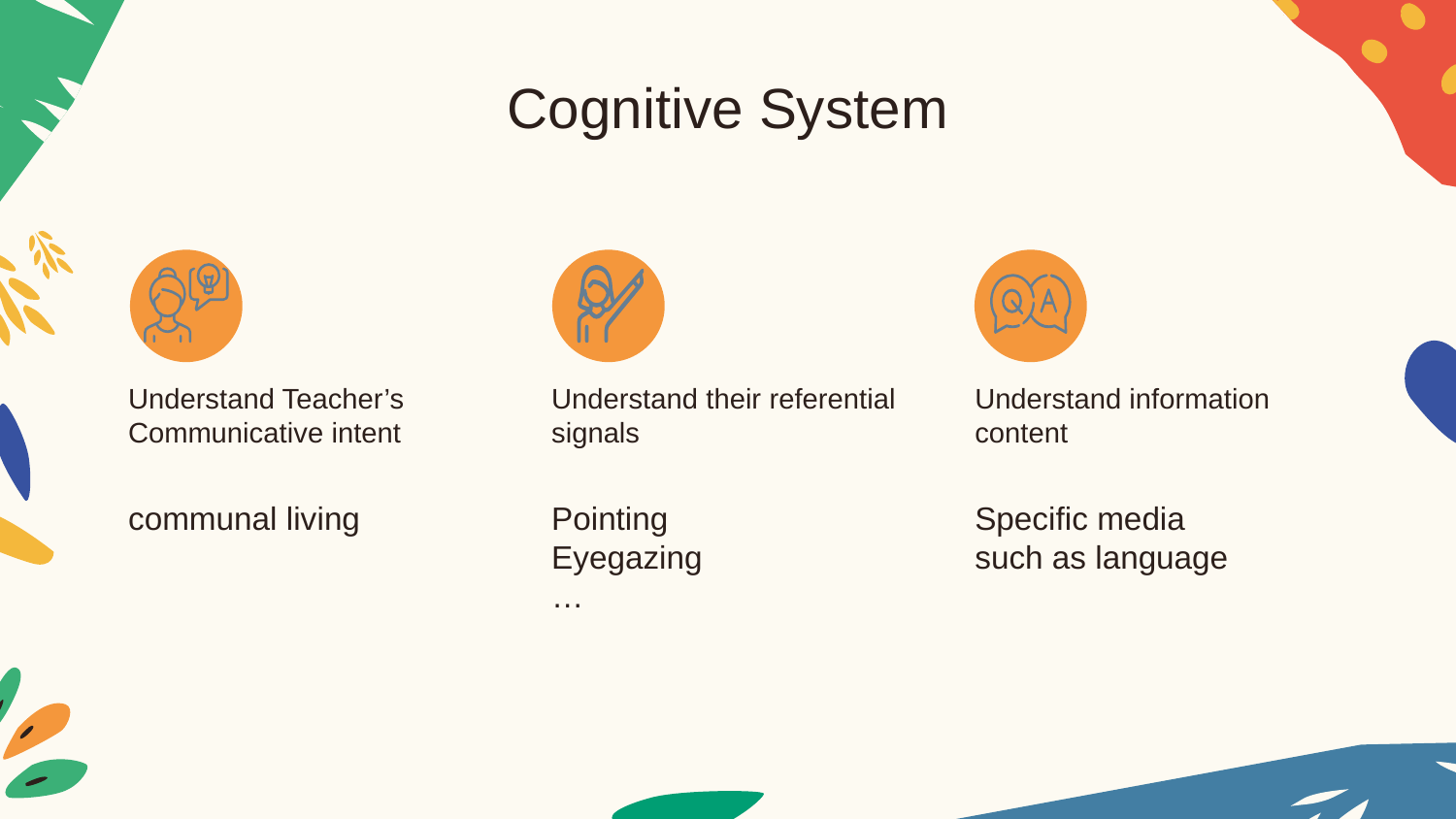

# Cognitive System

Understand their referential signals
Understand information content
Understand Teacher’s Communicative intent
communal living
Pointing
Eyegazing
…
Specific media
such as language